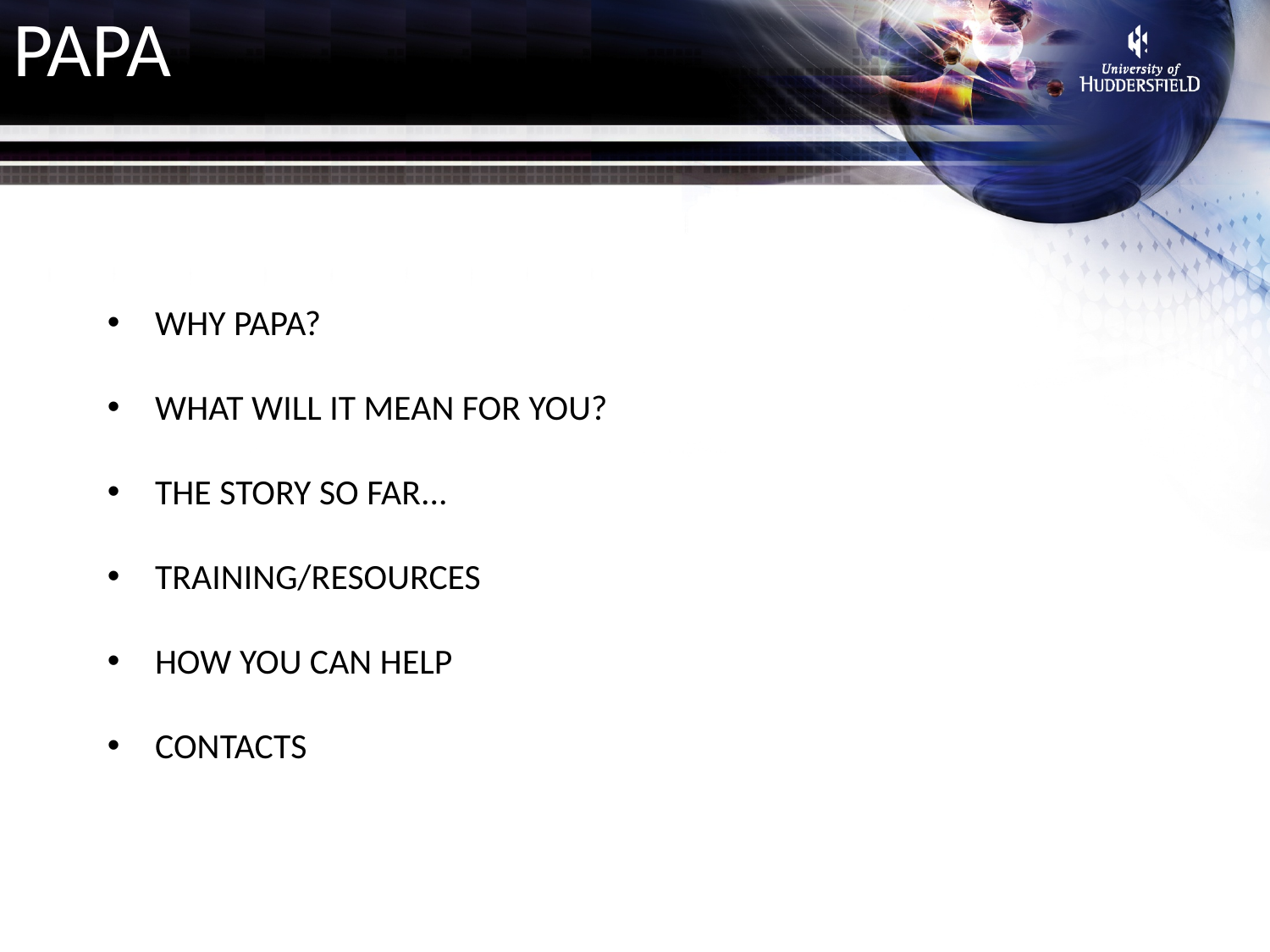

# PAPA

WHY PAPA?

WHAT WILL IT MEAN FOR YOU?

THE STORY SO FAR...

TRAINING/RESOURCES

HOW YOU CAN HELP

CONTACTS